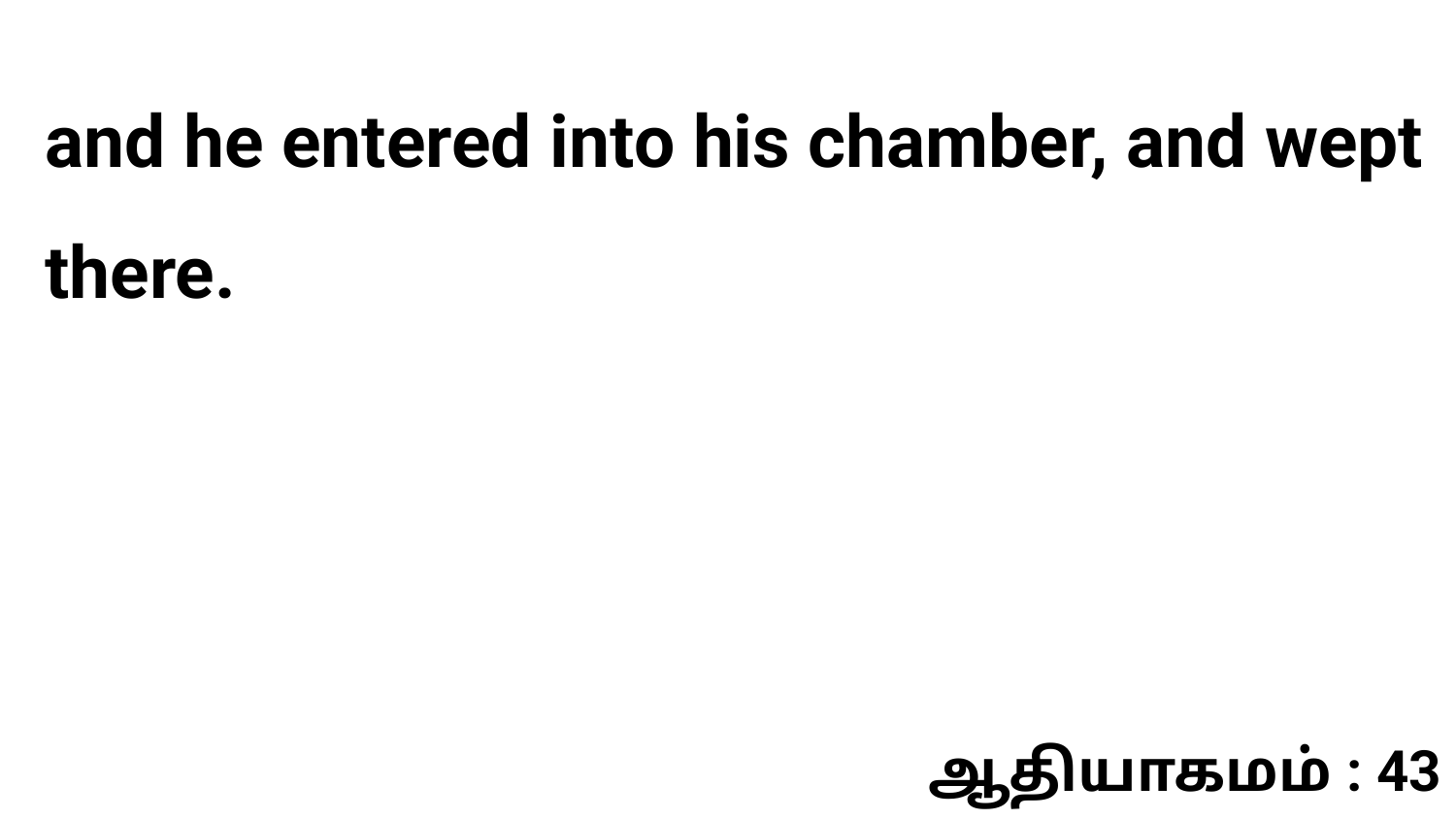

and he entered into his chamber, and wept there.
ஆதியாகமம் : 43